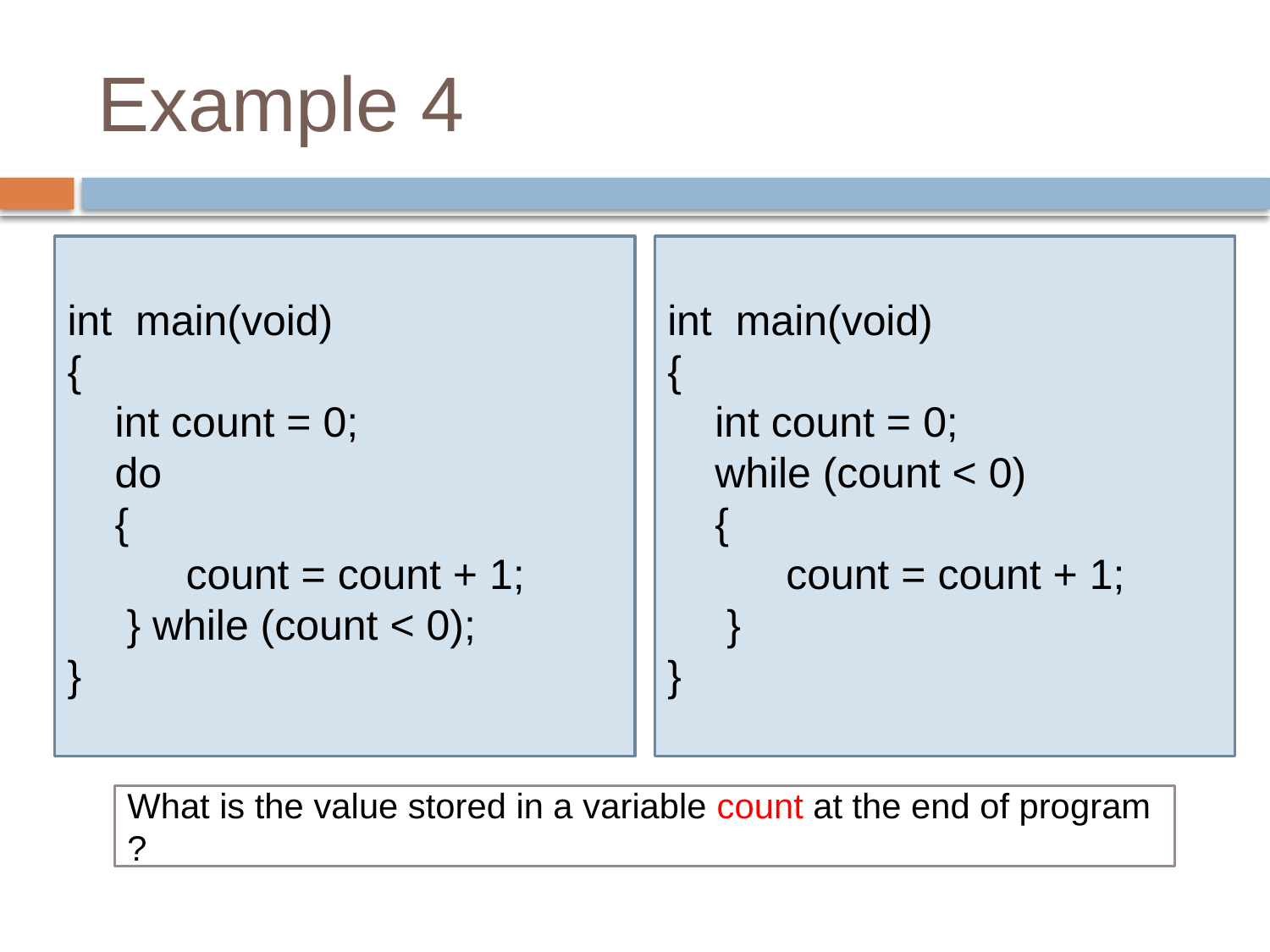

# Example 4

int  main(void)
{
    int count = 0;
    do
    {
          count = count + 1;
     } while (count < 0);
}
int  main(void)
{
    int count = 0;
    while (count < 0)
    {
          count = count + 1;
     }
}
What is the value stored in a variable count at the end of program  ?